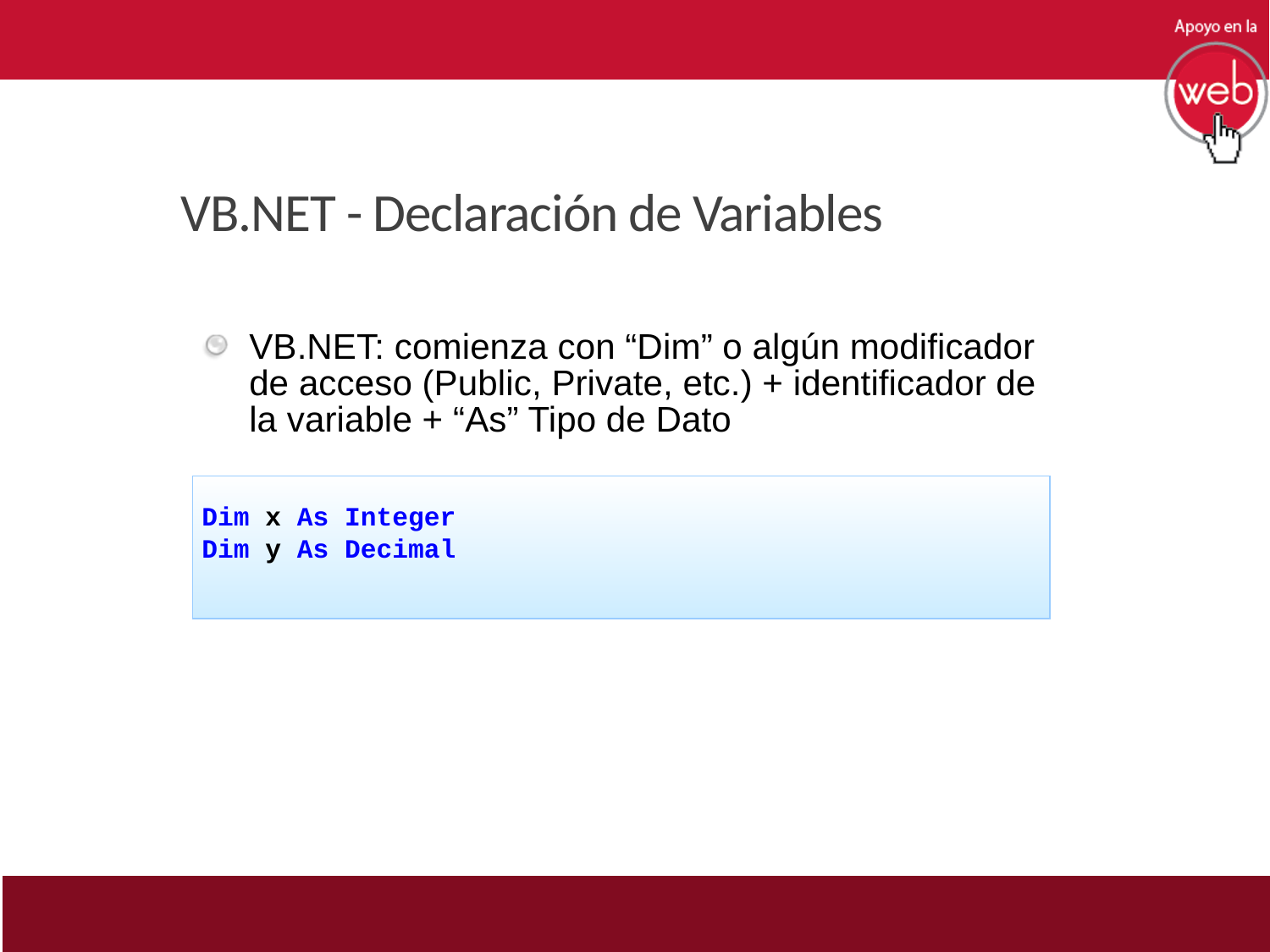

# VB.NET - Declaración de Variables
VB.NET: comienza con “Dim” o algún modificador de acceso (Public, Private, etc.) + identificador de la variable + “As” Tipo de Dato
Dim x As Integer
Dim y As Decimal